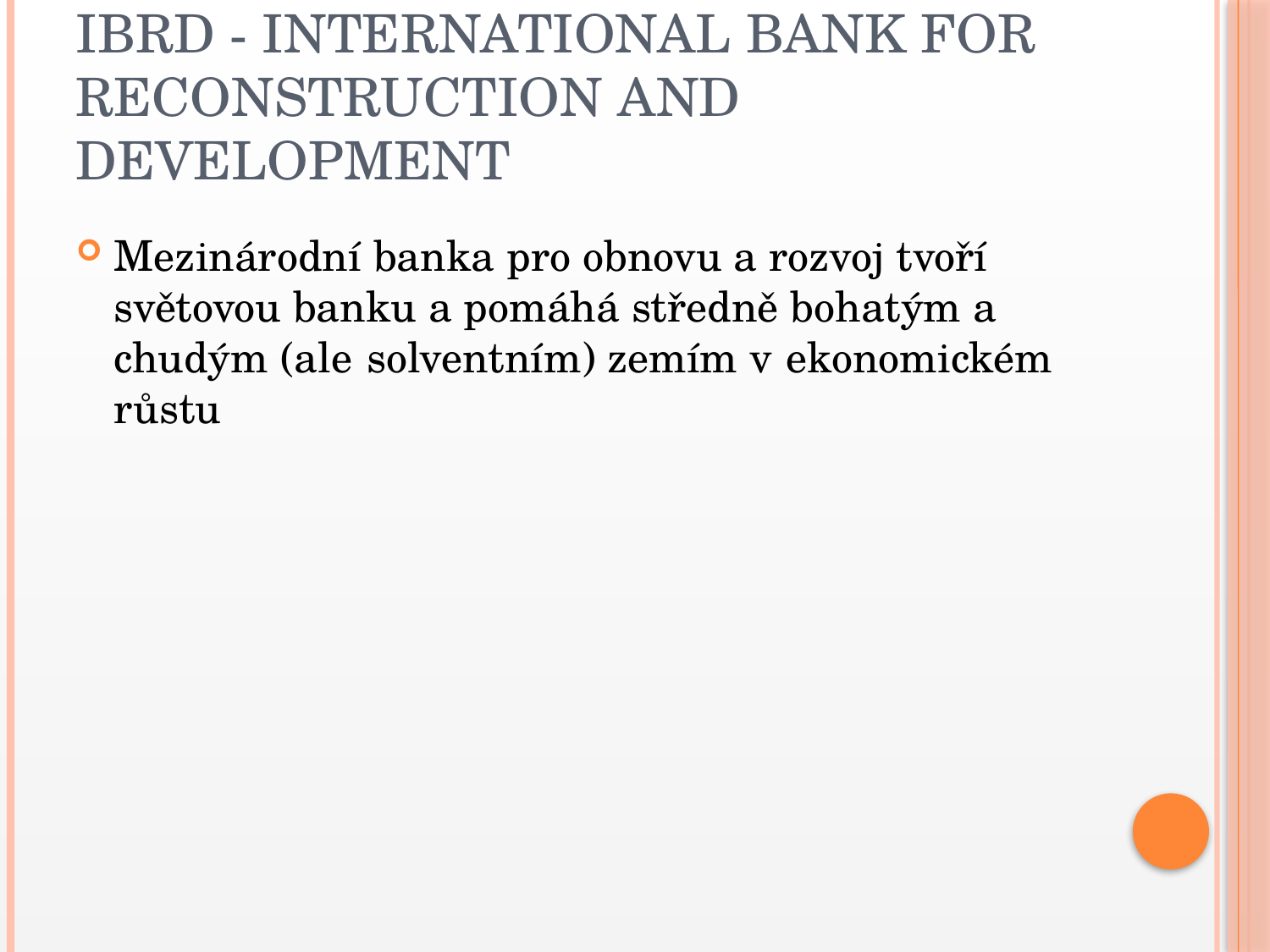

# Ibrd - International Bank for Reconstruction and Development
Mezinárodní banka pro obnovu a rozvoj tvoří světovou banku a pomáhá středně bohatým a chudým (ale solventním) zemím v ekonomickém růstu